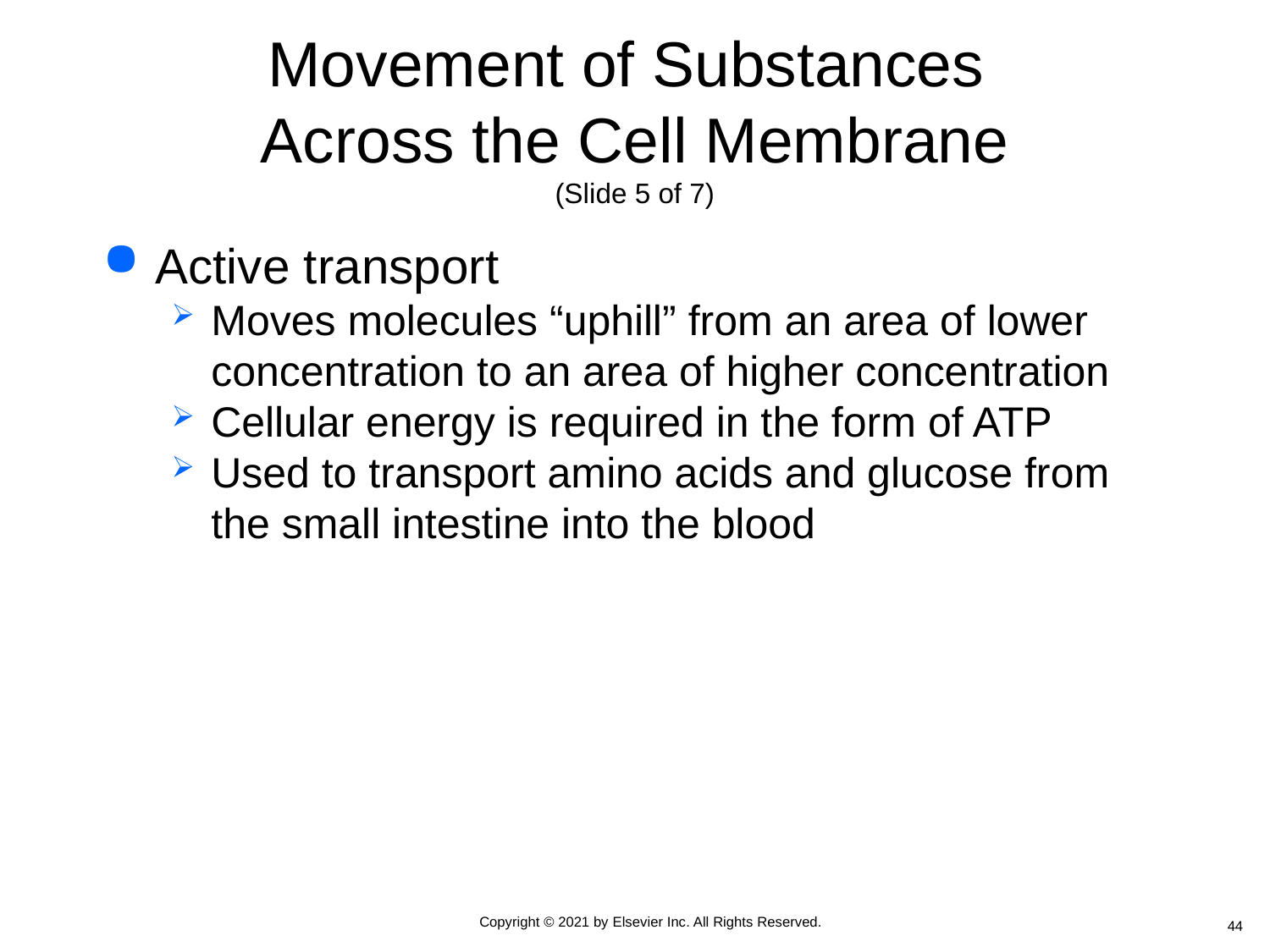

# Movement of Substances Across the Cell Membrane (Slide 5 of 7)
Active transport
Moves molecules “uphill” from an area of lower concentration to an area of higher concentration
Cellular energy is required in the form of ATP
Used to transport amino acids and glucose from the small intestine into the blood
44